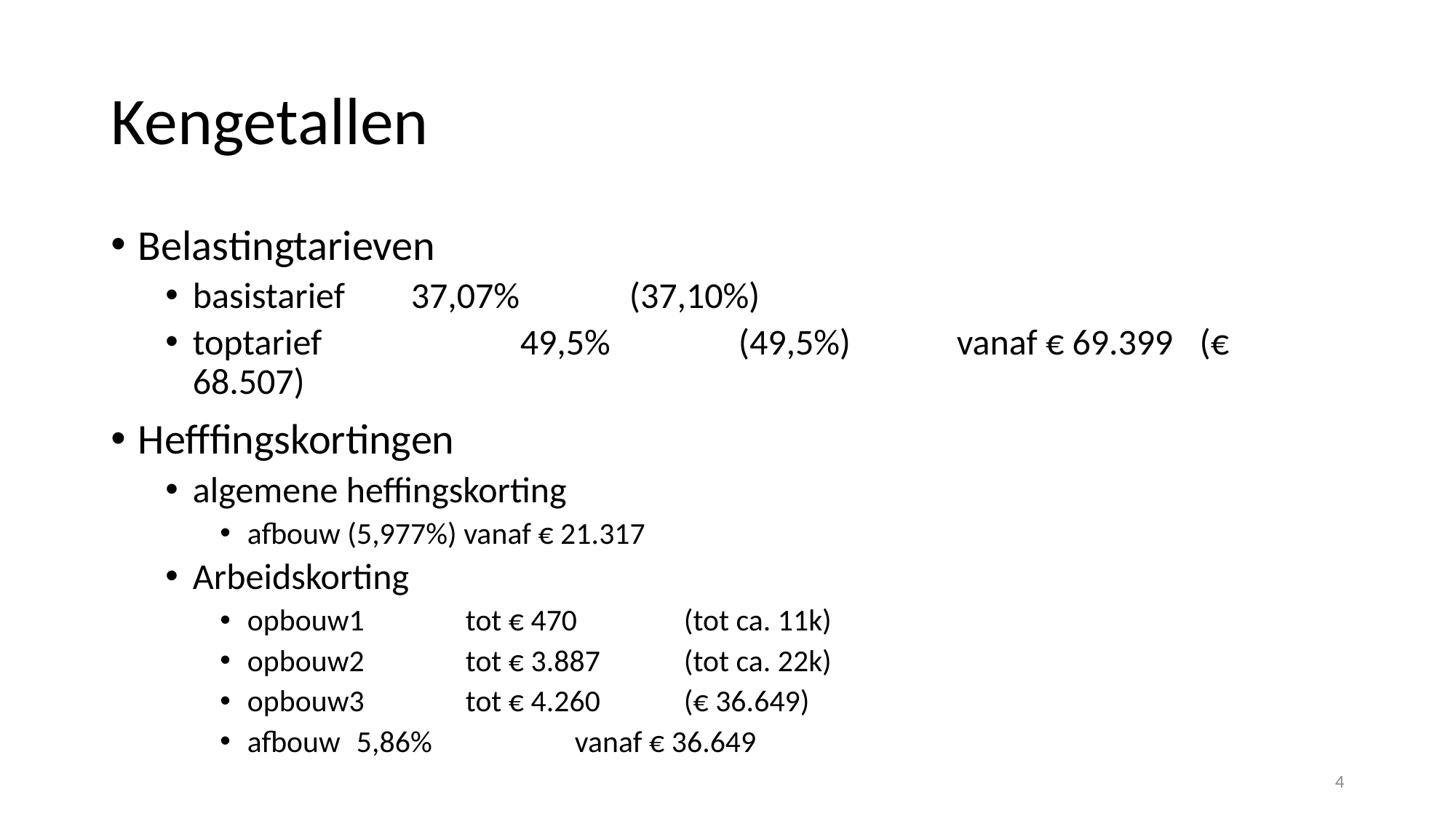

# Kengetallen
Belastingtarieven
basistarief	37,07%		(37,10%)
toptarief		49,5%		(49,5%)	vanaf € 69.399	   (€ 68.507)
Hefffingskortingen
algemene heffingskorting
afbouw (5,977%) vanaf € 21.317
Arbeidskorting
opbouw1	tot € 470	(tot ca. 11k)
opbouw2	tot € 3.887	(tot ca. 22k)
opbouw3	tot € 4.260	(€ 36.649)
afbouw	5,86% 		vanaf € 36.649

4